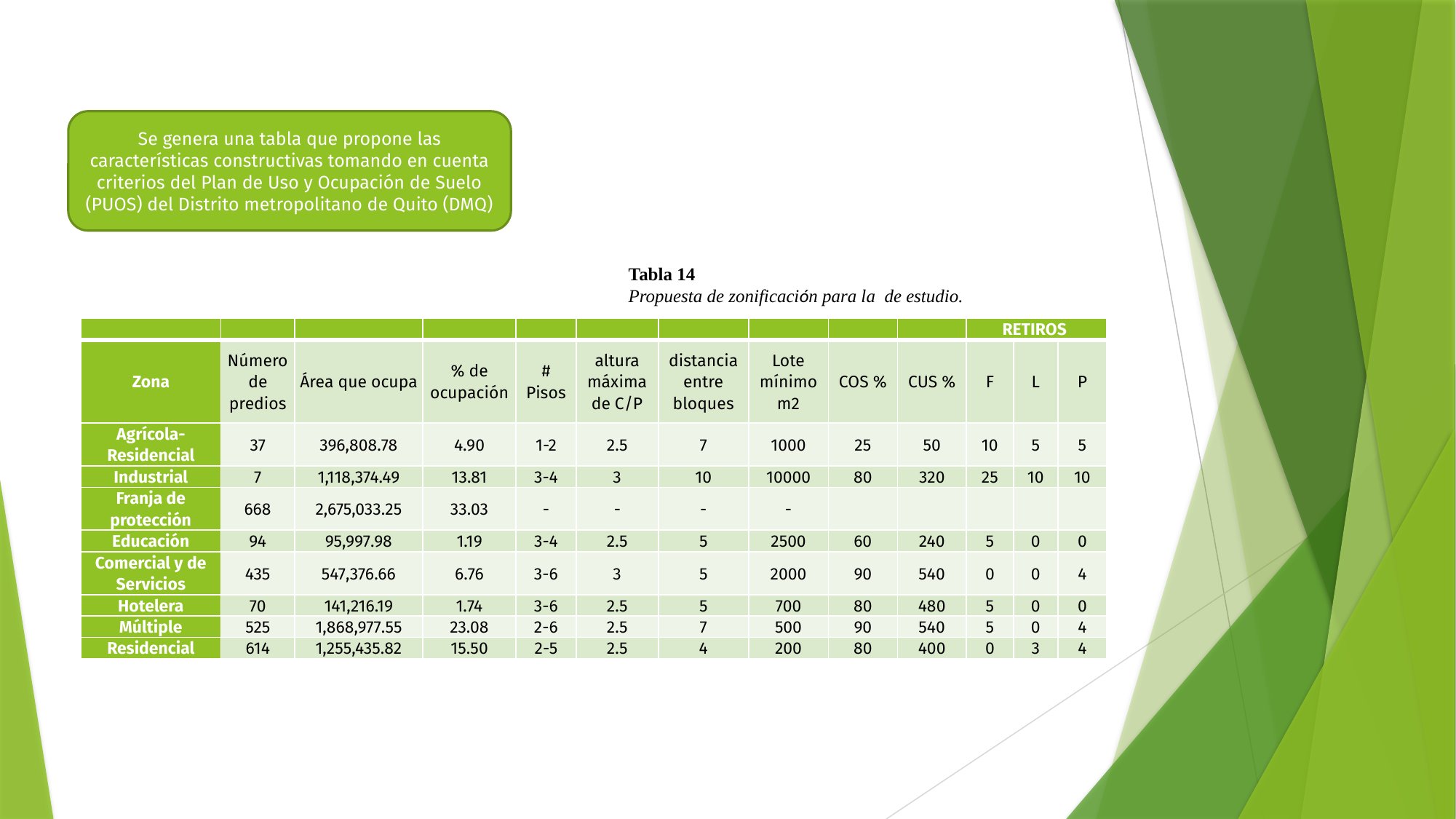

Se genera una tabla que propone las características constructivas tomando en cuenta criterios del Plan de Uso y Ocupación de Suelo (PUOS) del Distrito metropolitano de Quito (DMQ)
Tabla 14
Propuesta de zonificación para la  de estudio.
|  |  |  |  |  |  |  |  |  |  | RETIROS |  |  |
| --- | --- | --- | --- | --- | --- | --- | --- | --- | --- | --- | --- | --- |
| Zona | Número de predios | Área que ocupa | % de ocupación | # Pisos | altura máxima de C/P | distancia entre bloques | Lote mínimo m2 | COS % | CUS % | F | L | P |
| Agrícola- Residencial | 37 | 396,808.78 | 4.90 | 1-2 | 2.5 | 7 | 1000 | 25 | 50 | 10 | 5 | 5 |
| Industrial | 7 | 1,118,374.49 | 13.81 | 3-4 | 3 | 10 | 10000 | 80 | 320 | 25 | 10 | 10 |
| Franja de protección | 668 | 2,675,033.25 | 33.03 | - | - | - | - |  |  |  |  |  |
| Educación | 94 | 95,997.98 | 1.19 | 3-4 | 2.5 | 5 | 2500 | 60 | 240 | 5 | 0 | 0 |
| Comercial y de Servicios | 435 | 547,376.66 | 6.76 | 3-6 | 3 | 5 | 2000 | 90 | 540 | 0 | 0 | 4 |
| Hotelera | 70 | 141,216.19 | 1.74 | 3-6 | 2.5 | 5 | 700 | 80 | 480 | 5 | 0 | 0 |
| Múltiple | 525 | 1,868,977.55 | 23.08 | 2-6 | 2.5 | 7 | 500 | 90 | 540 | 5 | 0 | 4 |
| Residencial | 614 | 1,255,435.82 | 15.50 | 2-5 | 2.5 | 4 | 200 | 80 | 400 | 0 | 3 | 4 |